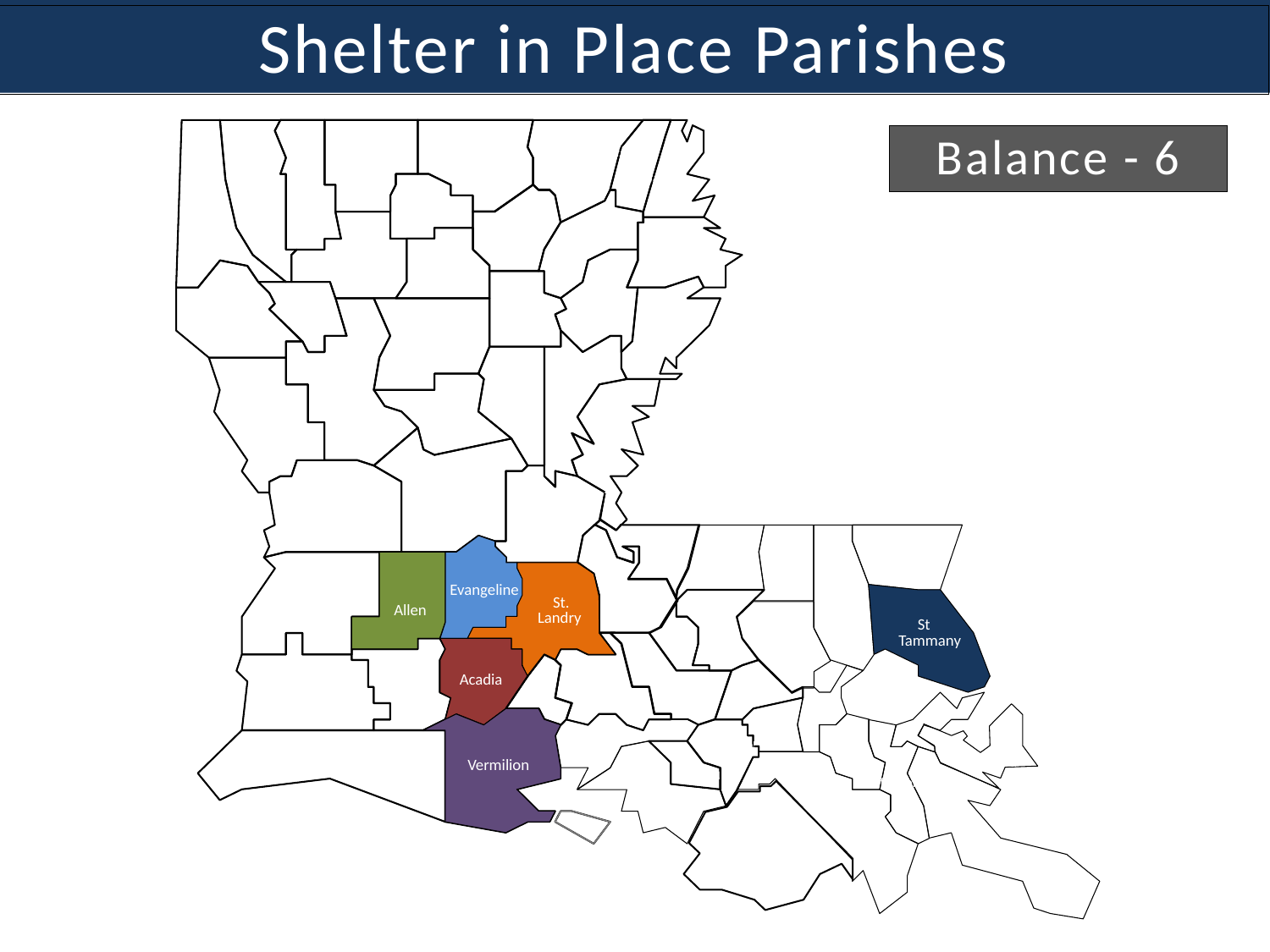

Shelter in Place Parishes

Balance - 6
W
W
MOREHOUSE
E
E
CLAIBORNE
UNION
BOSSIER
CLAIBORNE
WEST
WEST
EAST
EAST
UNION
BOSSIER
B
B
S
S
CARROLL

T
T

E
E
LINCOLN
R
R
CADDO

RICHLAND
OUACHITA
RICHLAND
OUACHITA
MADISON
MADISON

JACKSON
BIENVILLE

BIENVILLE

FRANKLIN
RED
RED
CALDWELL
TENSAS
FRANKLIN
TENSAS
CALDWELL
N
DESOTO
RIVER
RIVER
A
DESOTO

T
WINN
WINN
C

H

CATAHOULA
CATAHOULA
I

T
C
C
O
LASALLE
O
O
SABINE
C
GRANT
GRANT
N
N
H
C
C
E

SABINE
O
O
S
R
R
D
D

I
I
A
A
RAPIDES
RAPIDES
VERNON
VERNON
AVOYELLES
AVOYELLES

T
WEST
WEST

ST
EAST
A
FELICIANA
WASHINGTON
HELENA
FELICIANA
N

G
EVANGELINE
I
I
Evangeline
BEAUREGARD

BEAUREGARD
P

POINTE
POINTE
St.
SAINT
A
A
ALLEN
Allen

COUPEE
COUPEE
LANDRY
EAST
Landry
EAST
H
H
St
BATON
BATON
O
O
WEST
WEST
ROUGE
ROUGE
Tammany

BATON
BATON

A

ROUGE

ACADIA

Jefferson
Acadia
SAINT
St.
JEFFERSON
LAFAYETTE
Calcasieu
MARTIN
Martin
DAVIS
Davis
IBERVILLE
ASCENSION
IBERVILLE

St.

John
St.

James

J
J
Iberia
St
ASSUMPTION

E
E
Cameron

CAMERON
Charles
F
F
VERMILION

St  Bernard
Vermilion
ST.
St.
F
F
P
P
L
L
Martin
MARTIN
E
E
Jefferson
L
L
A
A
R
R

St.
A
A
F
F
S
S
Mary
Q
Q
O
O
O
O
N
N
U
U

U
U
E
E
R
R
M
M
C
C
Terrebonne
I
I
H
H
N
N
E
E
E
E
S
S